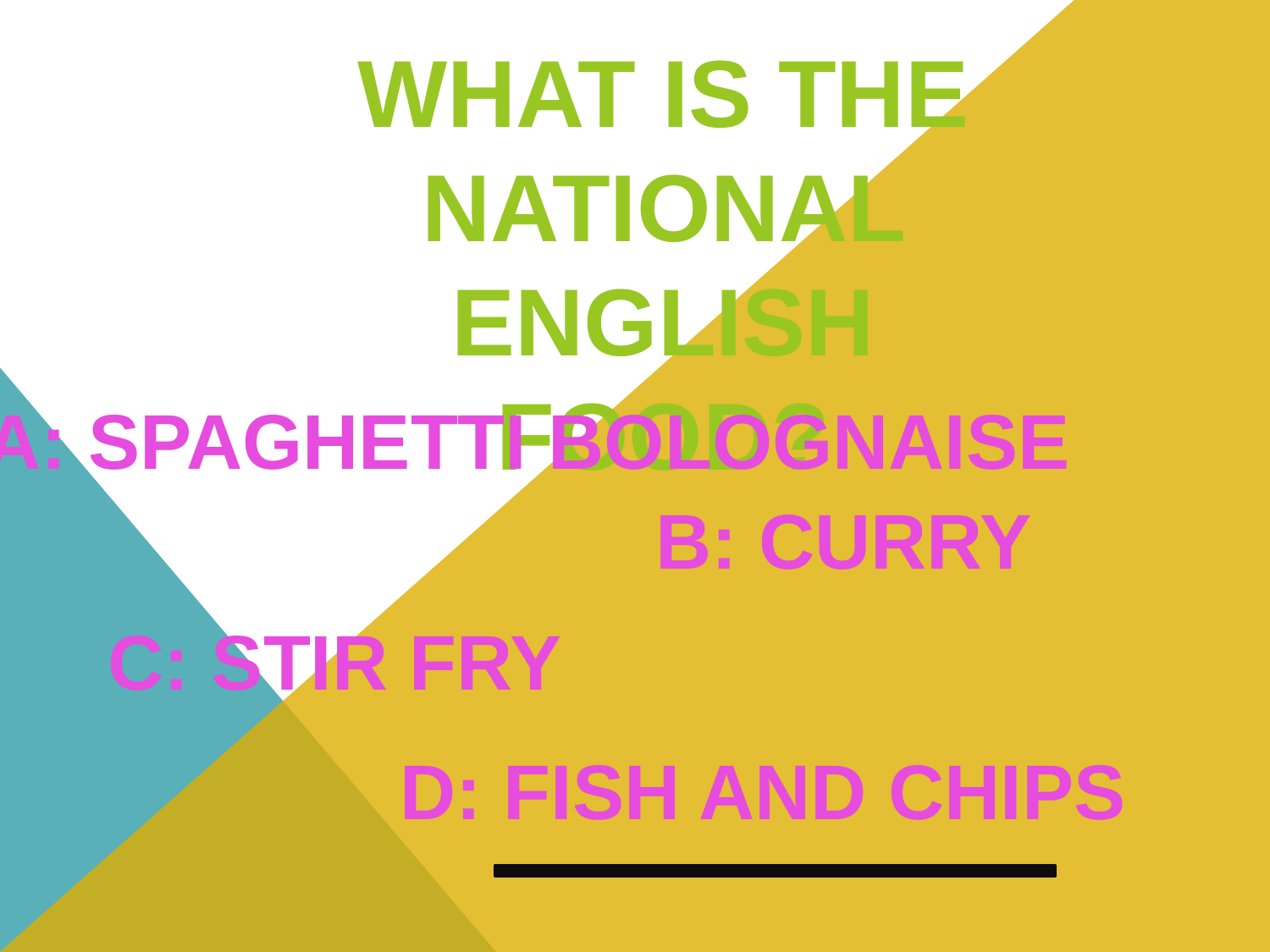

What is the national English food?
A: Spaghetti bolognaise
B: Curry
C: Stir fry
D: Fish and chips